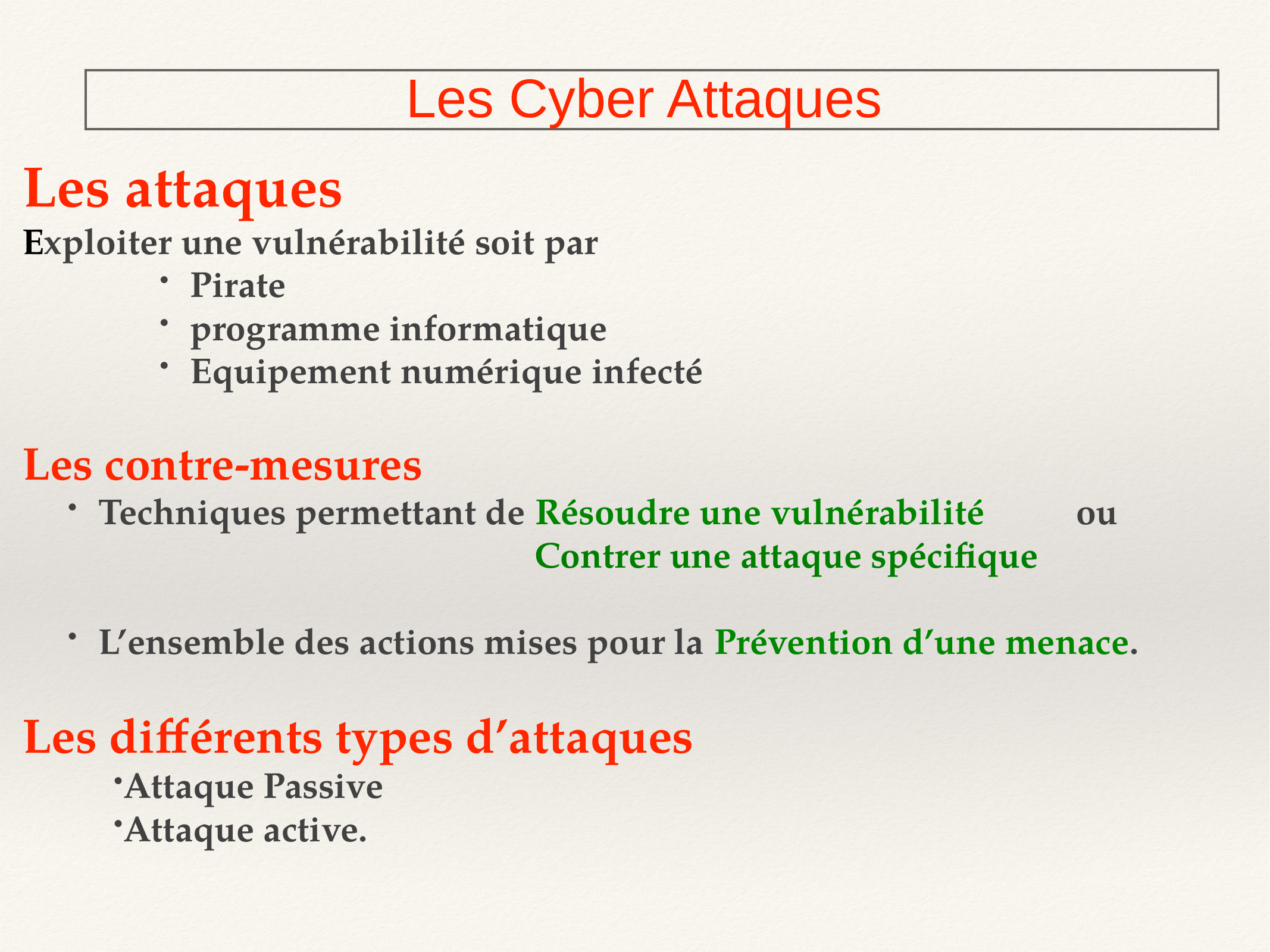

Les Cyber Attaques
Les attaques
Exploiter une vulnérabilité soit par
Pirate
programme informatique
Equipement numérique infecté

Les contre-mesures
Techniques permettant de Résoudre une vulnérabilité          ou
                                                      Contrer une attaque spécifique

L’ensemble des actions mises pour la Prévention d’une menace.

Les différents types d’attaques
Attaque Passive
Attaque active.